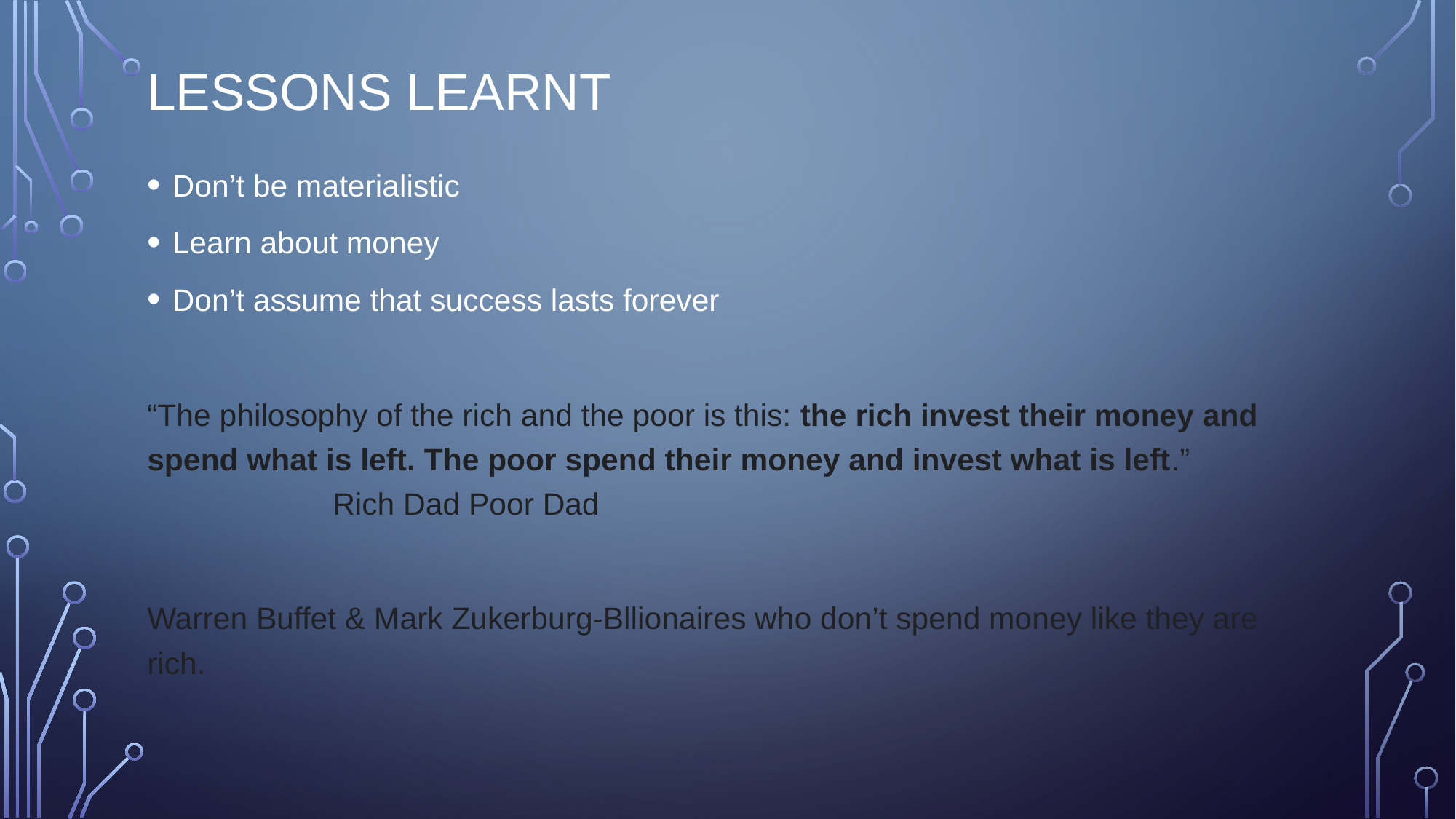

# Lessons learnt
Don’t be materialistic
Learn about money
Don’t assume that success lasts forever

“The philosophy of the rich and the poor is this: the rich invest their money and spend what is left. The poor spend their money and invest what is left.” 			Rich Dad Poor Dad

Warren Buffet & Mark Zukerburg-Bllionaires who don’t spend money like they are rich.